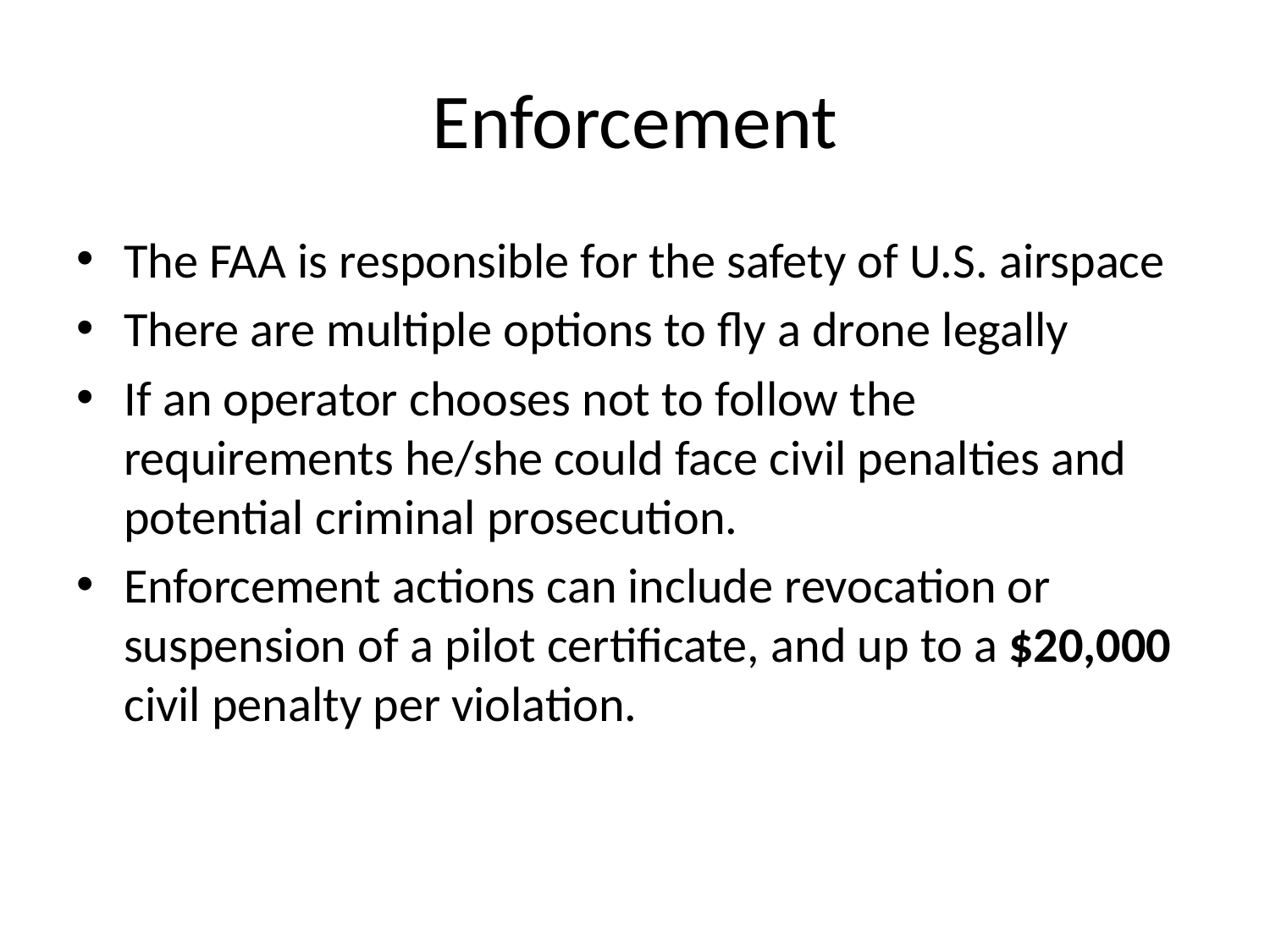

# Enforcement
The FAA is responsible for the safety of U.S. airspace
There are multiple options to fly a drone legally
If an operator chooses not to follow the requirements he/she could face civil penalties and potential criminal prosecution.
Enforcement actions can include revocation or suspension of a pilot certificate, and up to a $20,000 civil penalty per violation.